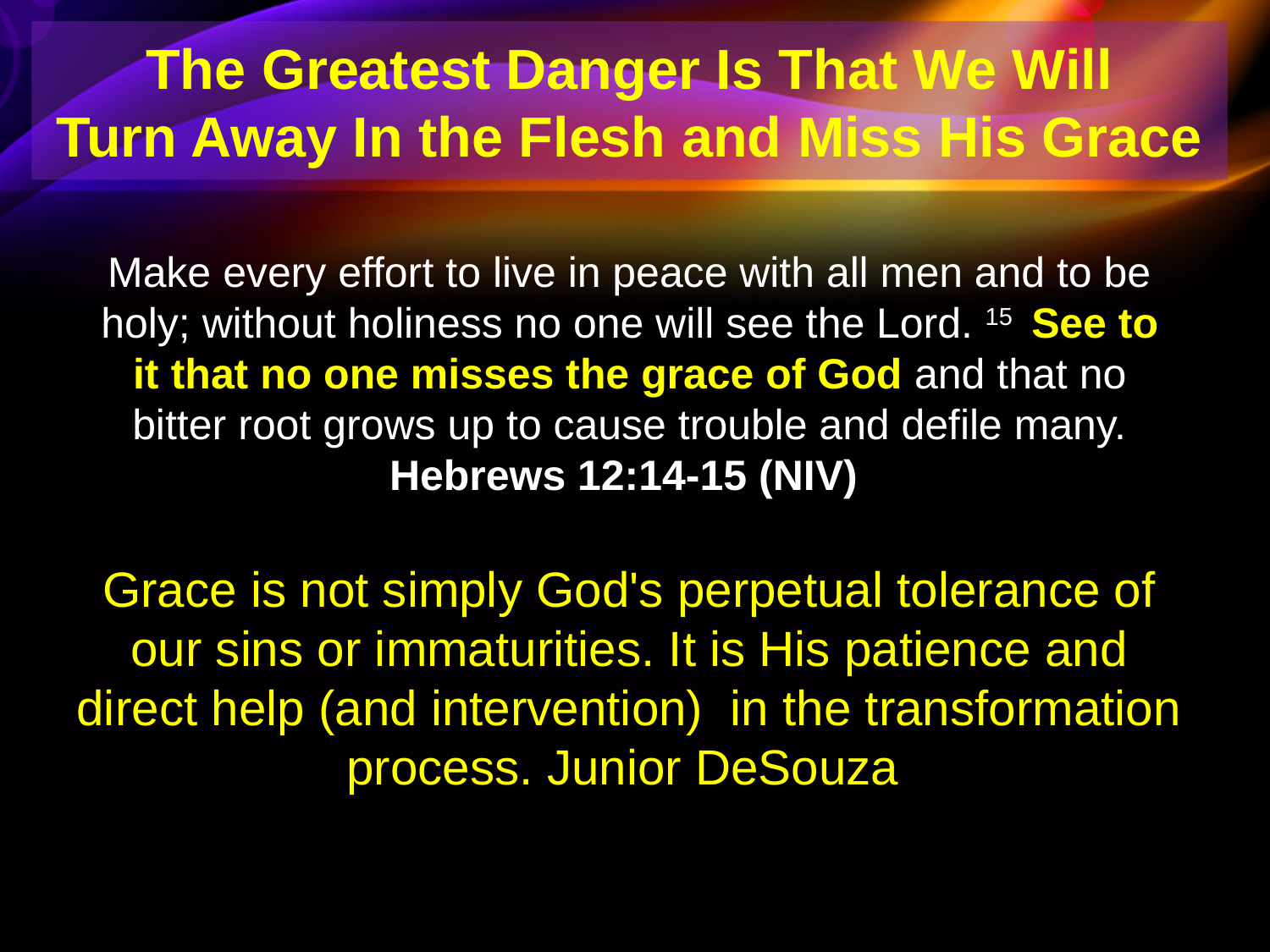

The Greatest Danger Is That We Will
Turn Away In the Flesh and Miss His Grace
Make every effort to live in peace with all men and to be holy; without holiness no one will see the Lord. 15  See to it that no one misses the grace of God and that no bitter root grows up to cause trouble and defile many. Hebrews 12:14-15 (NIV)
Grace is not simply God's perpetual tolerance of our sins or immaturities. It is His patience and direct help (and intervention)  in the transformation process. Junior DeSouza